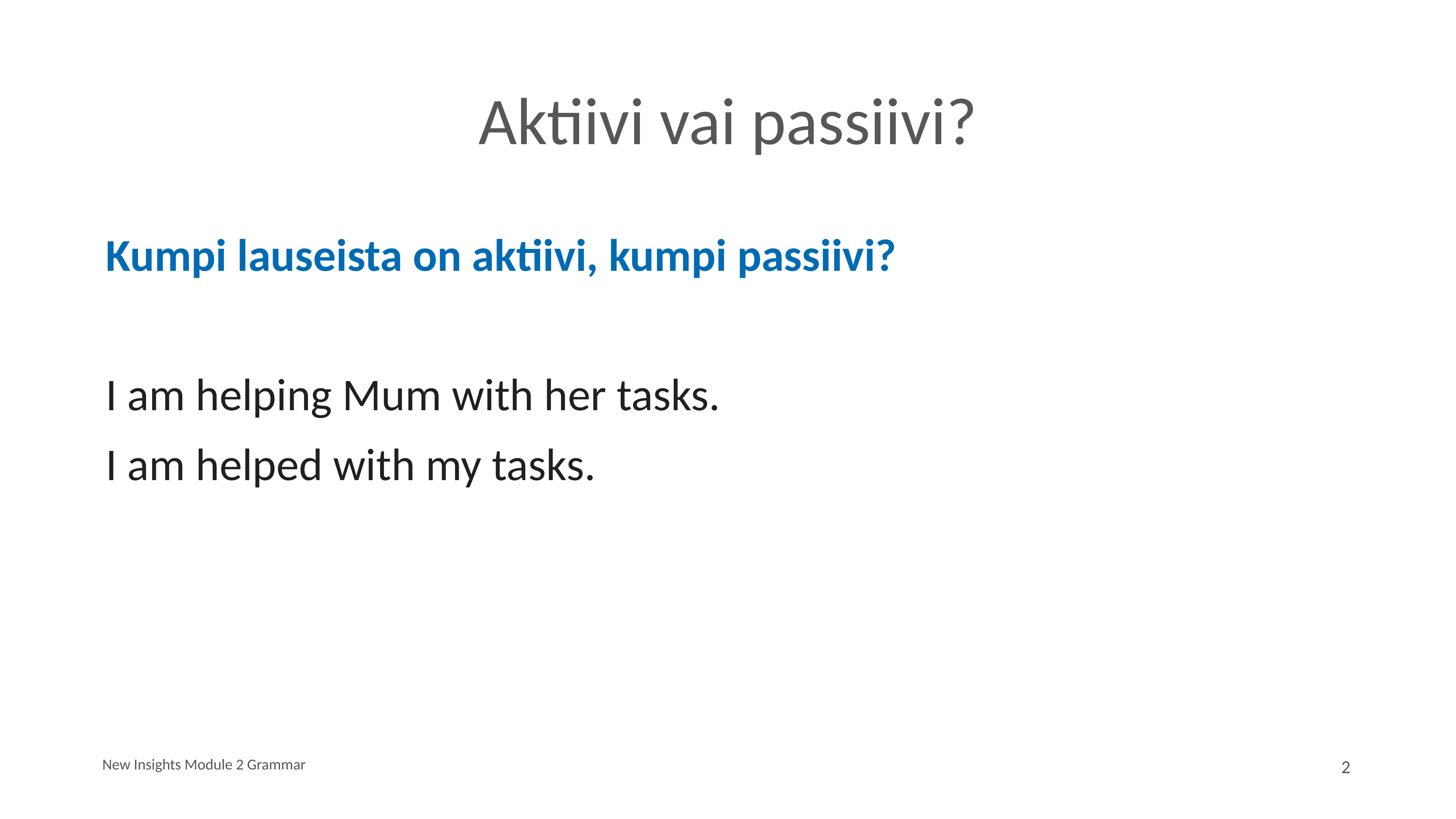

# Aktiivi vai passiivi?
Kumpi lauseista on aktiivi, kumpi passiivi?

I am helping Mum with her tasks.
I am helped with my tasks.
New Insights Module 2 Grammar
2